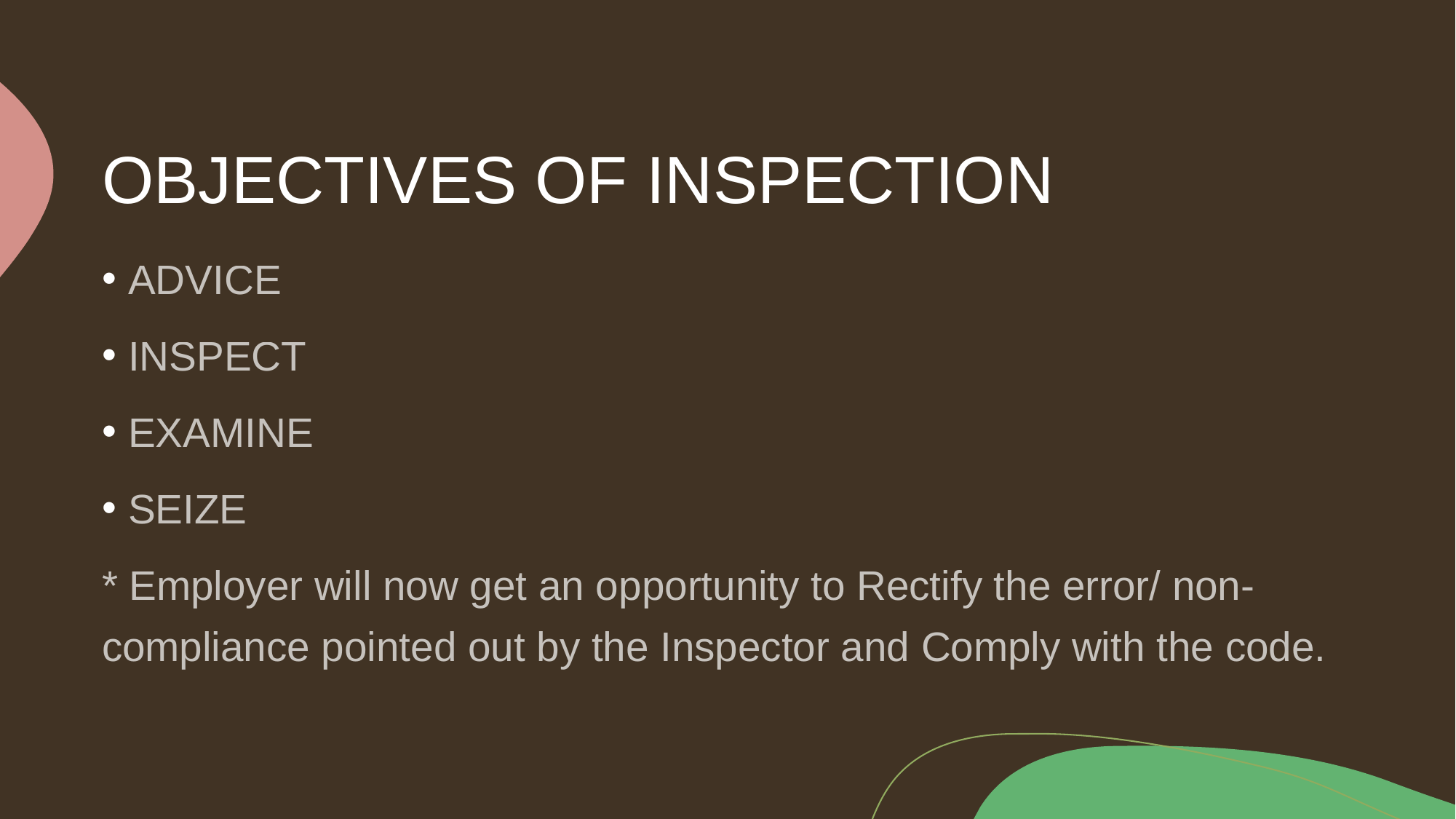

# OBJECTIVES OF INSPECTION
ADVICE
INSPECT
EXAMINE
SEIZE
* Employer will now get an opportunity to Rectify the error/ non-compliance pointed out by the Inspector and Comply with the code.